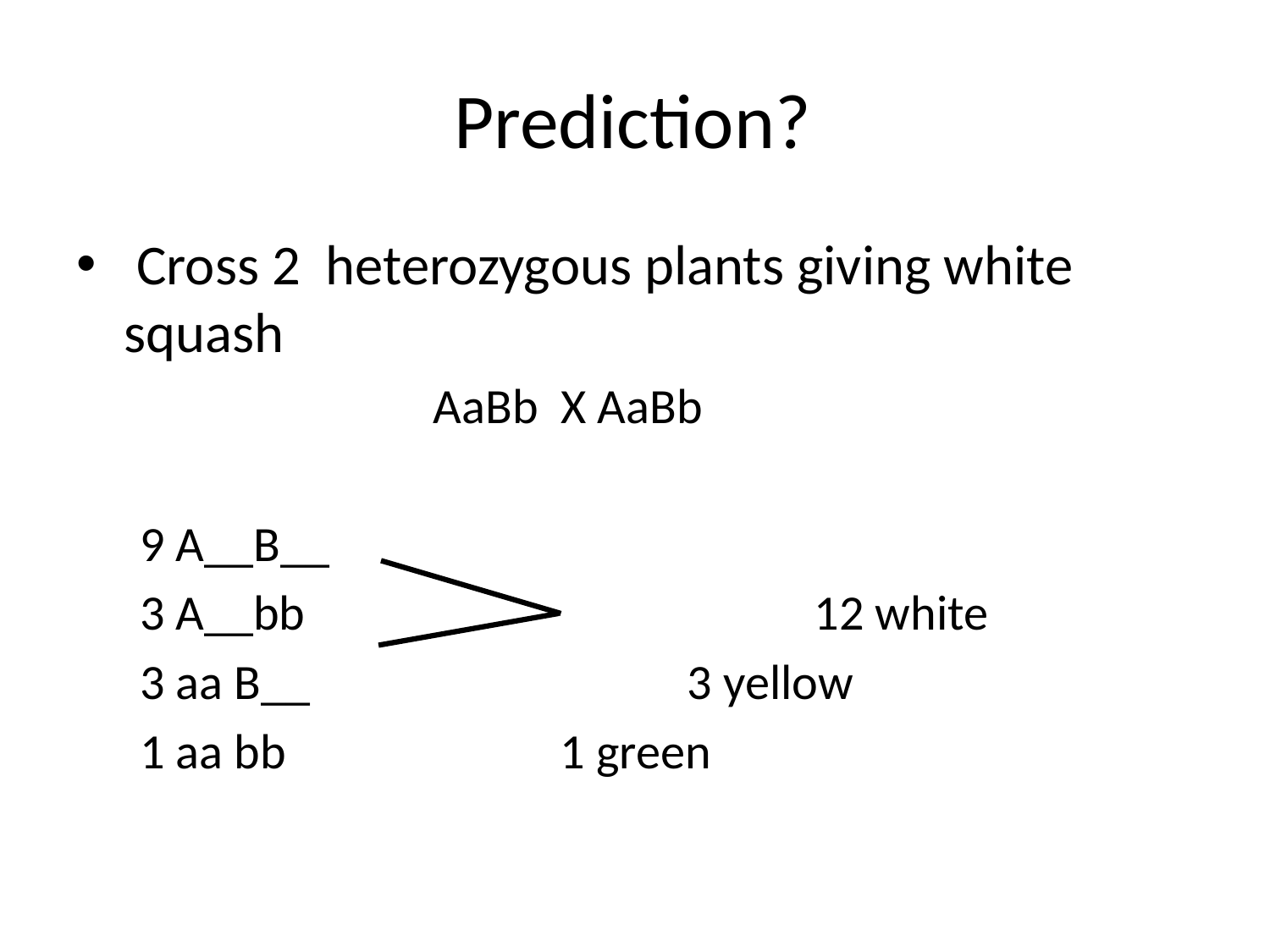

# Prediction?
 Cross 2  heterozygous plants giving white squash
			AaBb  X AaBb

9 A__B__
3 A__bb					12 white
3 aa B__			3 yellow
1 aa bb			1 green